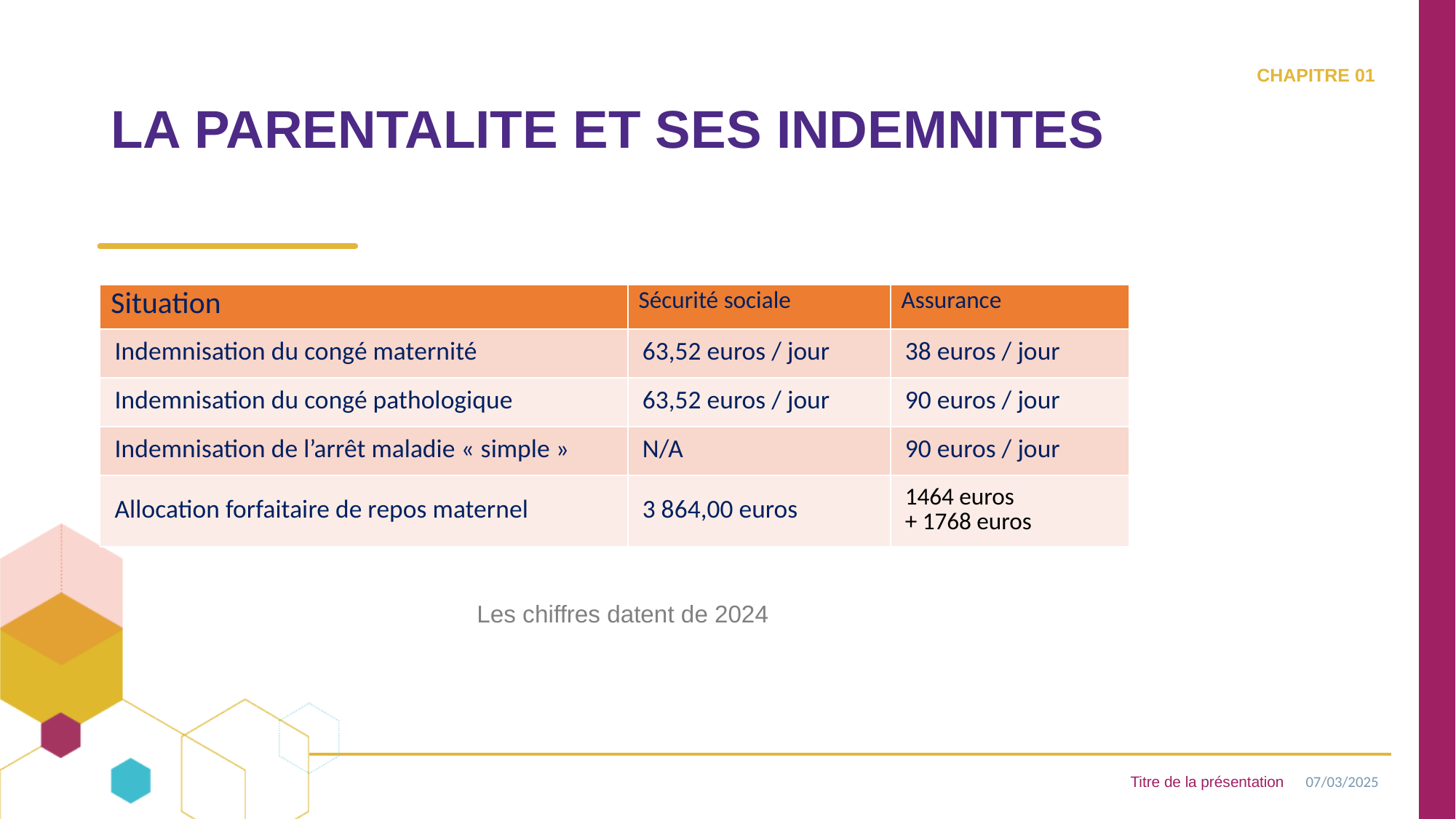

# LA PARENTALITE ET SES INDEMNITES
| Situation | Sécurité sociale | Assurance |
| --- | --- | --- |
| Indemnisation du congé maternité | 63,52 euros / jour | 38 euros / jour |
| Indemnisation du congé pathologique | 63,52 euros / jour | 90 euros / jour |
| Indemnisation de l’arrêt maladie « simple » | N/A | 90 euros / jour |
| Allocation forfaitaire de repos maternel | 3 864,00 euros | 1464 euros + 1768 euros |
Les chiffres datent de 2024
Titre de la présentation
07/03/2025